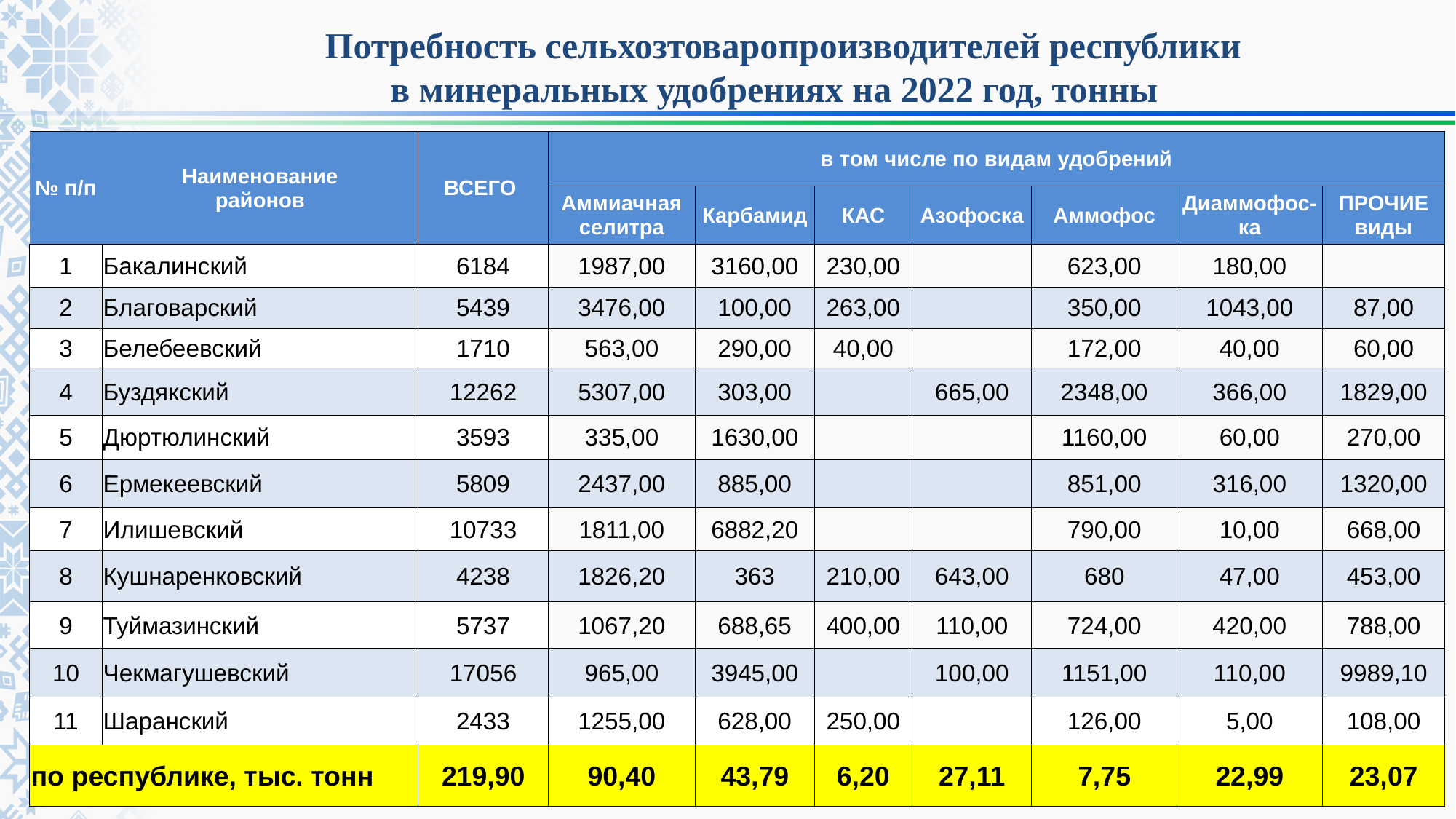

Потребность сельхозтоваропроизводителей республики
в минеральных удобрениях на 2022 год, тонны
| № п/п | Наименование районов | ВСЕГО | в том числе по видам удобрений |  |  |  |  |  |  |
| --- | --- | --- | --- | --- | --- | --- | --- | --- | --- |
|  |  |  | Аммиачная селитра | Карбамид | КАС | Азофоска | Аммофос | Диаммофос-ка | ПРОЧИЕ виды |
| 1 | Бакалинский | 6184 | 1987,00 | 3160,00 | 230,00 |  | 623,00 | 180,00 |  |
| 2 | Благоварский | 5439 | 3476,00 | 100,00 | 263,00 |  | 350,00 | 1043,00 | 87,00 |
| 3 | Белебеевский | 1710 | 563,00 | 290,00 | 40,00 |  | 172,00 | 40,00 | 60,00 |
| 4 | Буздякский | 12262 | 5307,00 | 303,00 |  | 665,00 | 2348,00 | 366,00 | 1829,00 |
| 5 | Дюртюлинский | 3593 | 335,00 | 1630,00 |  |  | 1160,00 | 60,00 | 270,00 |
| 6 | Ермекеевский | 5809 | 2437,00 | 885,00 |  |  | 851,00 | 316,00 | 1320,00 |
| 7 | Илишевский | 10733 | 1811,00 | 6882,20 |  |  | 790,00 | 10,00 | 668,00 |
| 8 | Кушнаренковский | 4238 | 1826,20 | 363 | 210,00 | 643,00 | 680 | 47,00 | 453,00 |
| 9 | Туймазинский | 5737 | 1067,20 | 688,65 | 400,00 | 110,00 | 724,00 | 420,00 | 788,00 |
| 10 | Чекмагушевский | 17056 | 965,00 | 3945,00 |  | 100,00 | 1151,00 | 110,00 | 9989,10 |
| 11 | Шаранский | 2433 | 1255,00 | 628,00 | 250,00 |  | 126,00 | 5,00 | 108,00 |
| по республике, тыс. тонн |  | 219,90 | 90,40 | 43,79 | 6,20 | 27,11 | 7,75 | 22,99 | 23,07 |